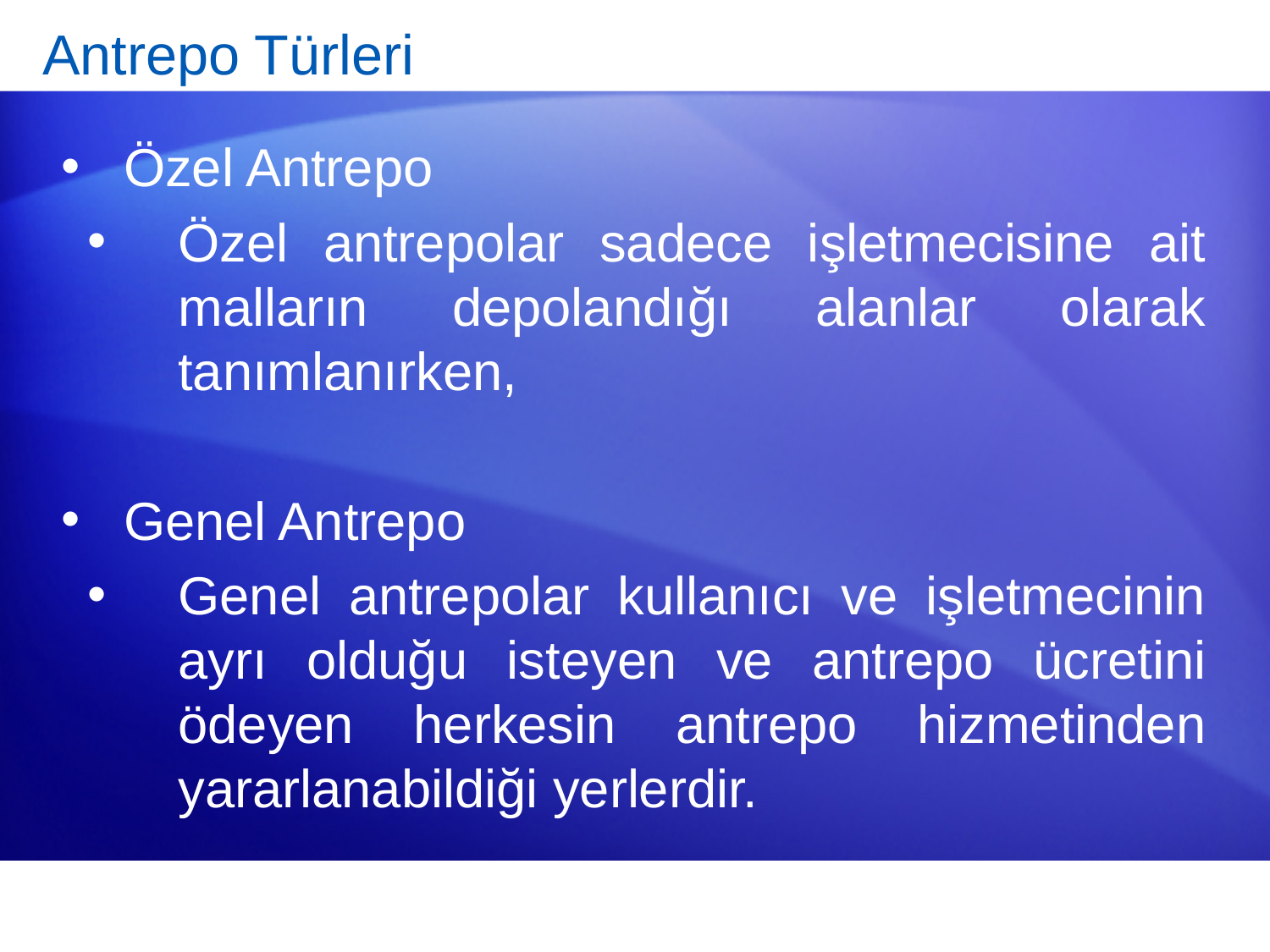

# Antrepo Türleri
Özel Antrepo
Özel antrepolar sadece işletmecisine ait malların depolandığı alanlar olarak tanımlanırken,

Genel Antrepo
Genel antrepolar kullanıcı ve işletmecinin ayrı olduğu isteyen ve antrepo ücretini ödeyen herkesin antrepo hizmetinden yararlanabildiği yerlerdir.